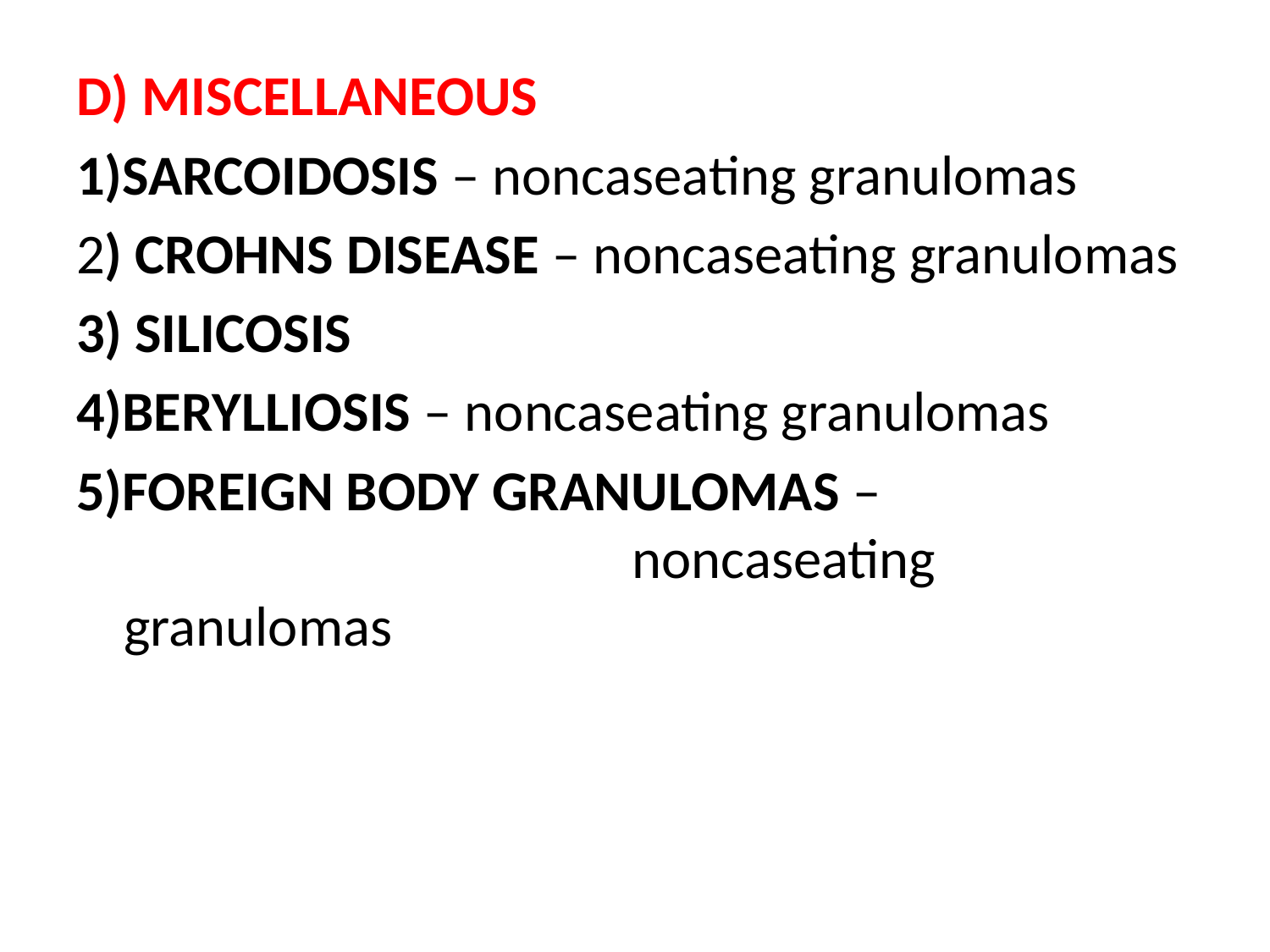

D) MISCELLANEOUS
1)SARCOIDOSIS – noncaseating granulomas
2) CROHNS DISEASE – noncaseating granulomas
3) SILICOSIS
4)BERYLLIOSIS – noncaseating granulomas
5)FOREIGN BODY GRANULOMAS – 						noncaseating granulomas